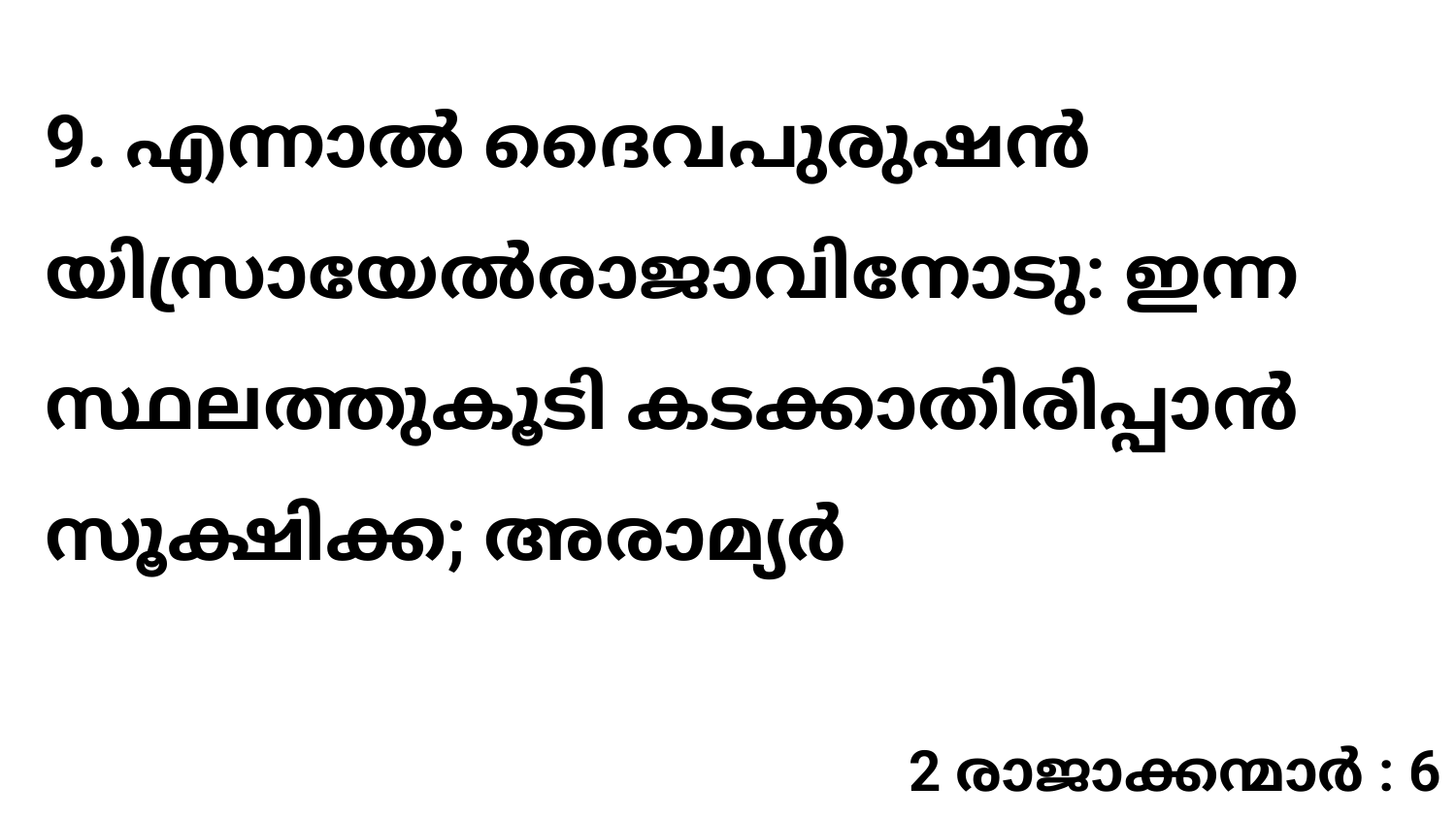

9. എന്നാൽ ദൈവപുരുഷൻ യിസ്രായേൽരാജാവിനോടു: ഇന്ന സ്ഥലത്തുകൂടി കടക്കാതിരിപ്പാൻ സൂക്ഷിക്ക; അരാമ്യർ
2 രാജാക്കന്മാർ : 6